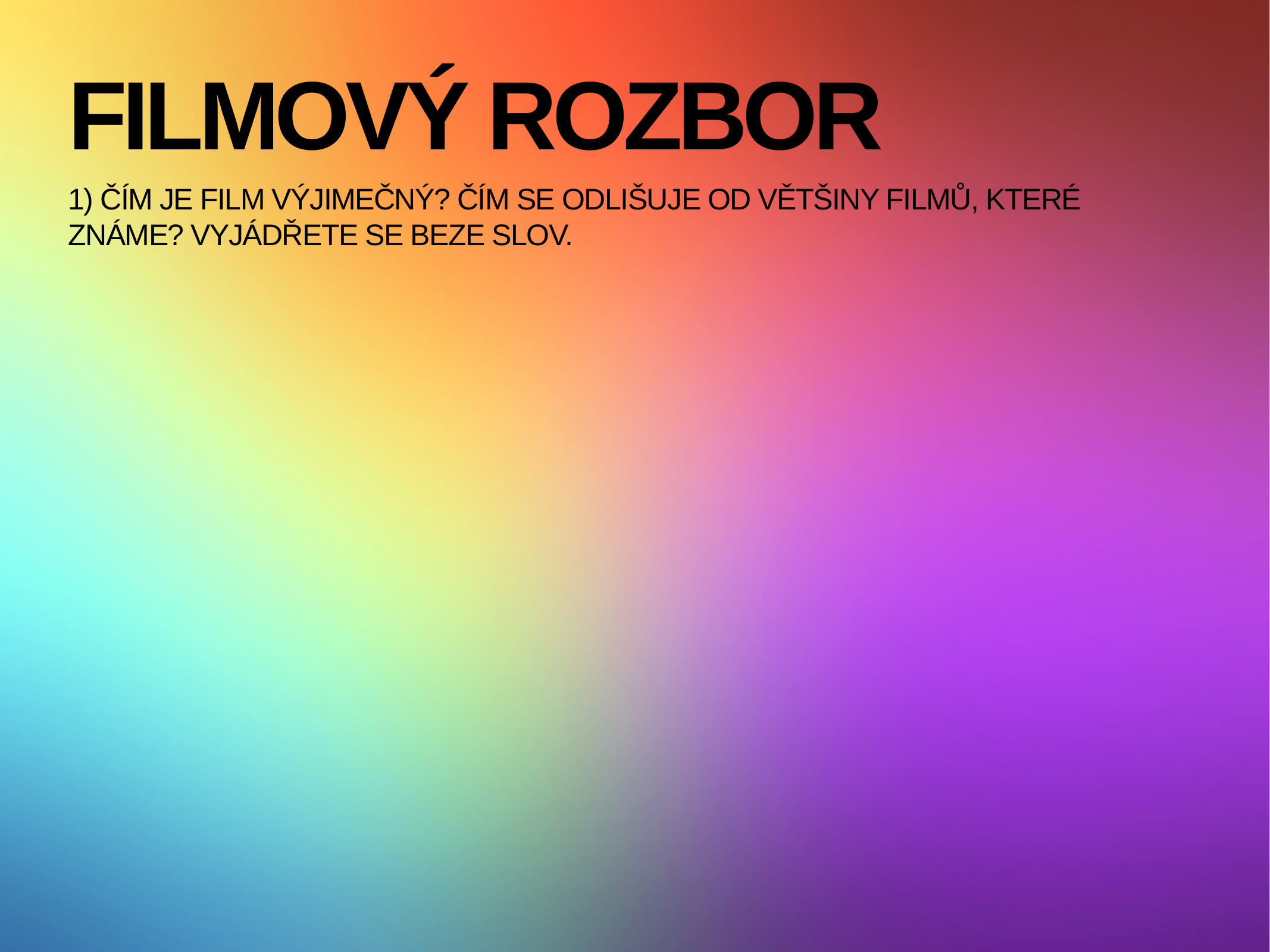

FILMOVÝ ROZBOR
# 1) Čím je film výjimečný? Čím se odlišuje od většiny filmů, které známe? Vyjádřete se beze slov.